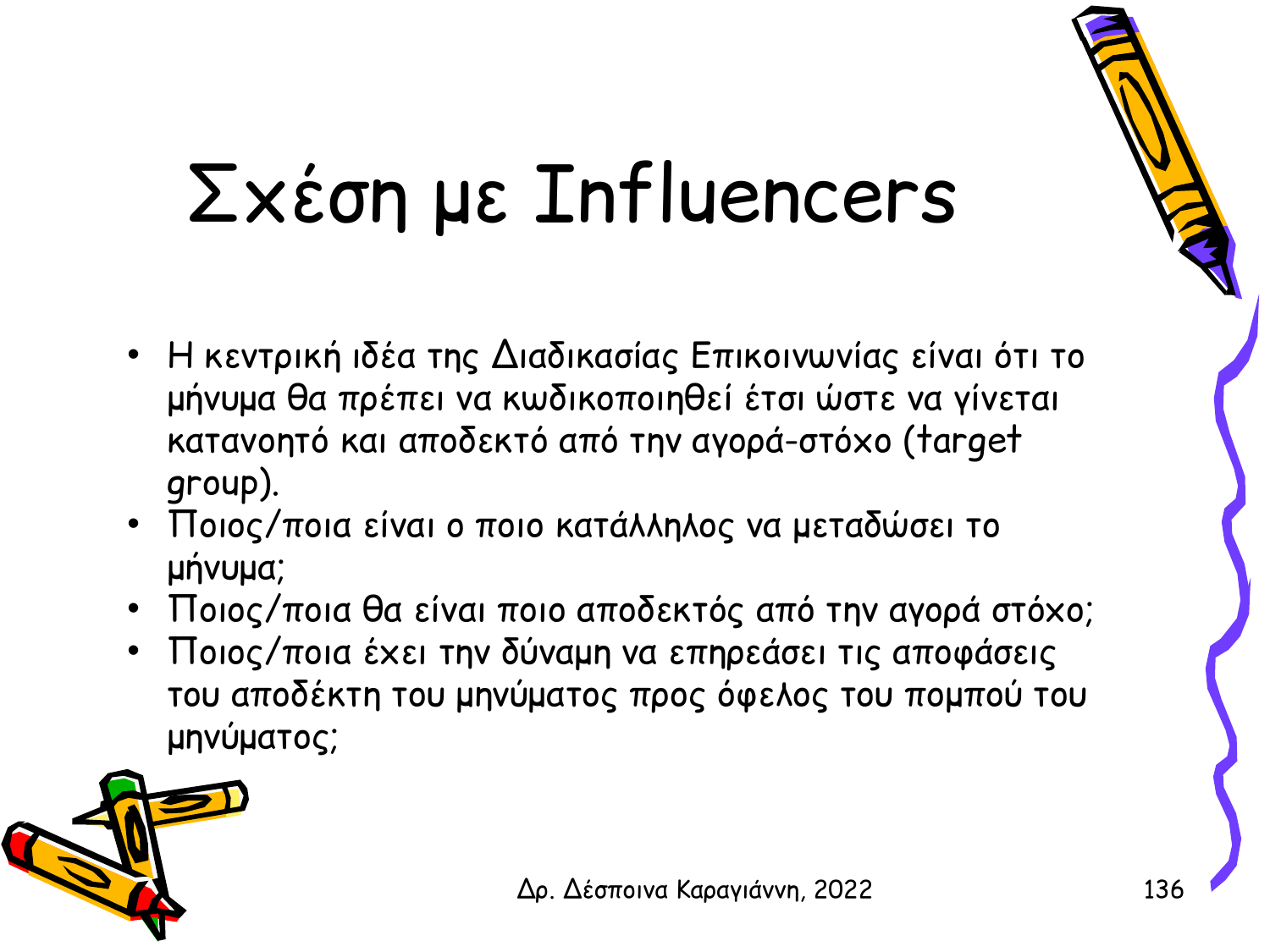

# Σχέση με Influencers
Η κεντρική ιδέα της Διαδικασίας Επικοινωνίας είναι ότι το μήνυμα θα πρέπει να κωδικοποιηθεί έτσι ώστε να γίνεται κατανοητό και αποδεκτό από την αγορά-στόχο (target group).
Ποιος/ποια είναι ο ποιο κατάλληλος να μεταδώσει το μήνυμα;
Ποιος/ποια θα είναι ποιο αποδεκτός από την αγορά στόχο;
Ποιος/ποια έχει την δύναμη να επηρεάσει τις αποφάσεις του αποδέκτη του μηνύματος προς όφελος του πομπού του μηνύματος;

Δρ. Δέσποινα Καραγιάννη, 2022
136